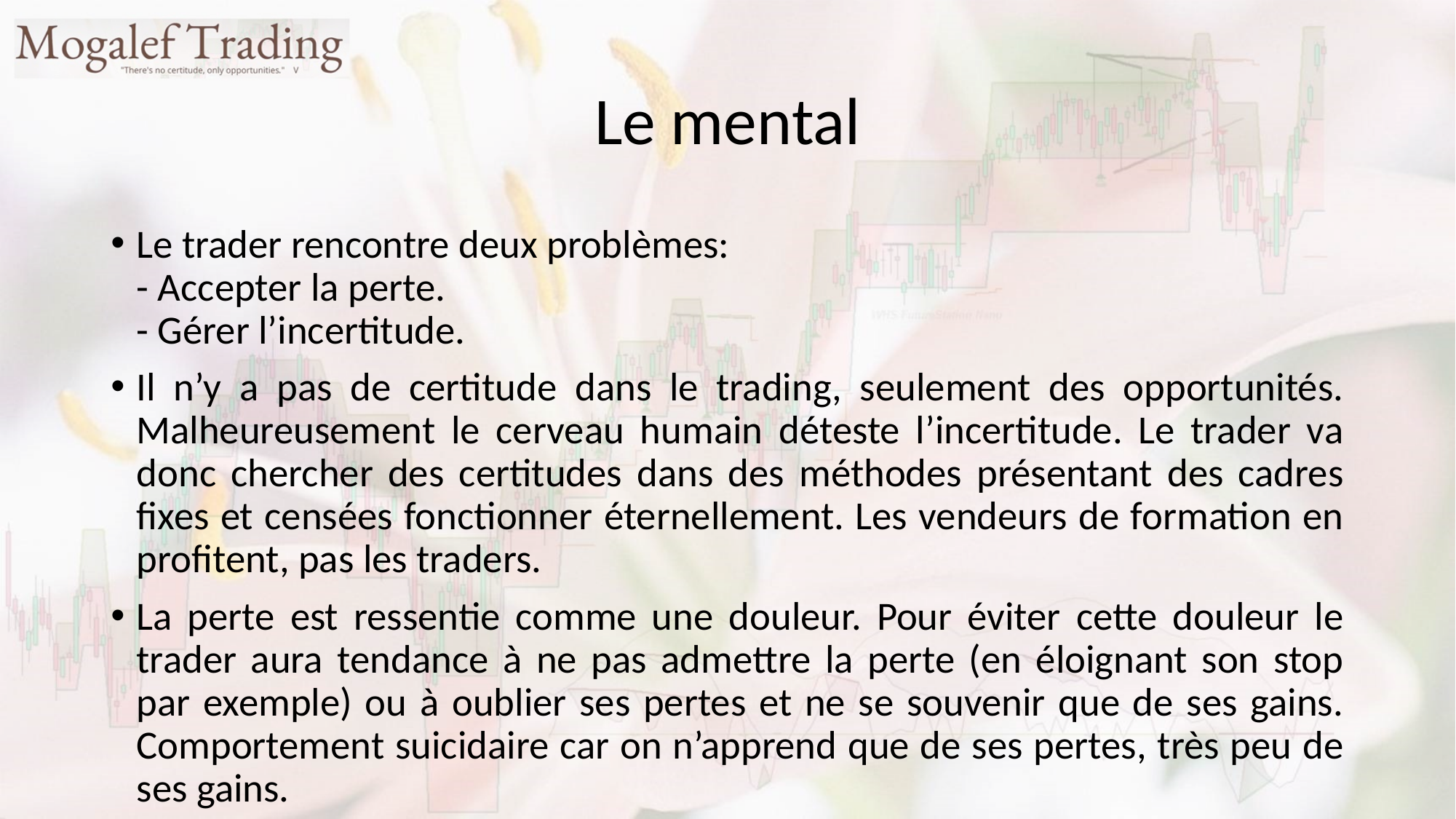

# Le mental
Le trader rencontre deux problèmes:
- Accepter la perte.
- Gérer l’incertitude.
Il n’y a pas de certitude dans le trading, seulement des opportunités.
Malheureusement le cerveau humain déteste l’incertitude. Le trader va donc chercher des certitudes dans des méthodes présentant des cadres fixes et censées fonctionner éternellement. Les vendeurs de formation en profitent, pas les traders.
La perte est ressentie comme une douleur. Pour éviter cette douleur le trader aura tendance à ne pas admettre la perte (en éloignant son stop par exemple) ou à oublier ses pertes et ne se souvenir que de ses gains. Comportement suicidaire car on n’apprend que de ses pertes, très peu de ses gains.